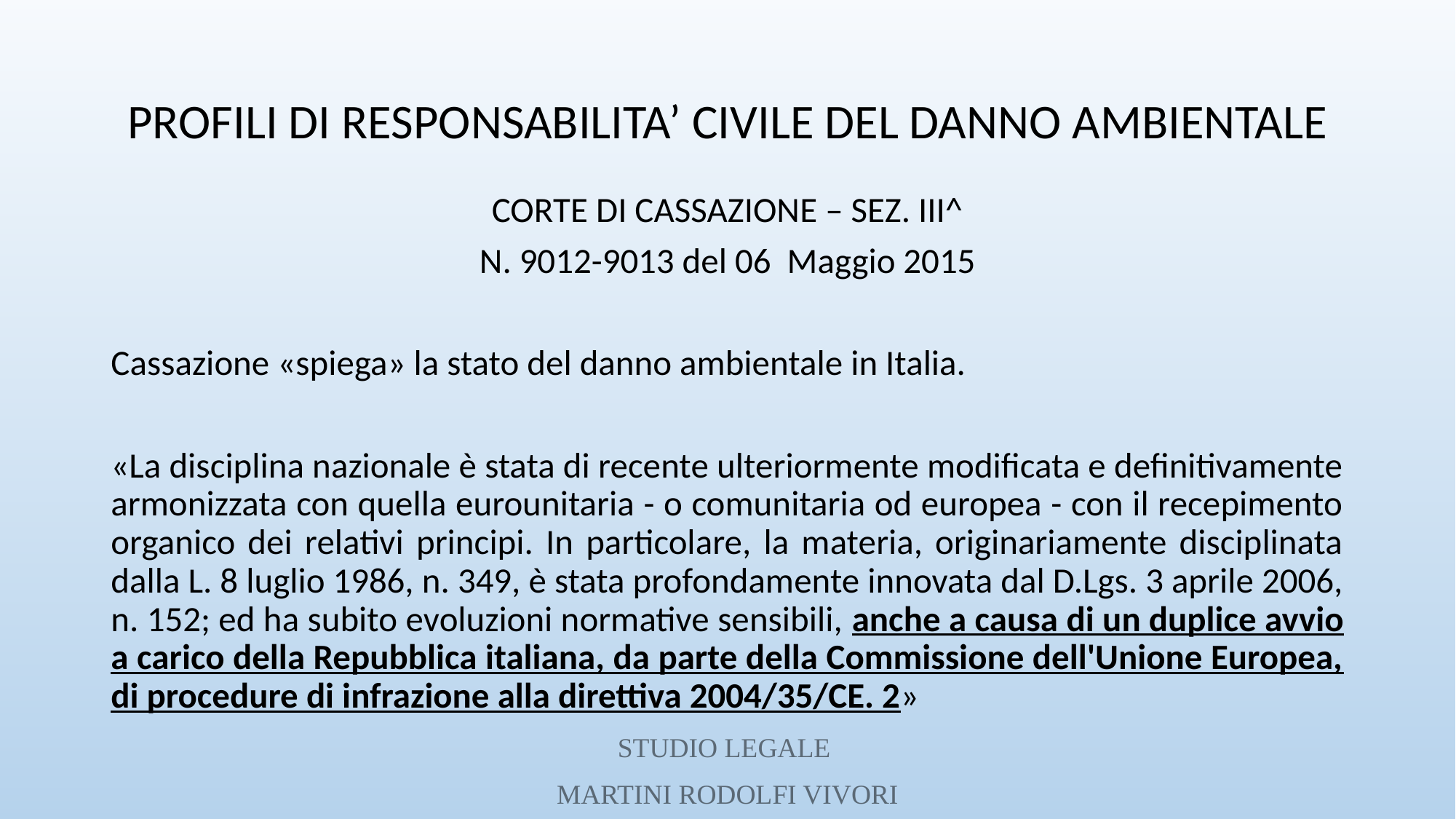

# PROFILI DI RESPONSABILITA’ CIVILE DEL DANNO AMBIENTALE
CORTE DI CASSAZIONE – SEZ. III^
N. 9012-9013 del 06  Maggio 2015

Cassazione «spiega» la stato del danno ambientale in Italia.

«La disciplina nazionale è stata di recente ulteriormente modificata e definitivamente armonizzata con quella eurounitaria - o comunitaria od europea - con il recepimento organico dei relativi principi. In particolare, la materia, originariamente disciplinata dalla L. 8 luglio 1986, n. 349, è stata profondamente innovata dal D.Lgs. 3 aprile 2006, n. 152; ed ha subito evoluzioni normative sensibili, anche a causa di un duplice avvio a carico della Repubblica italiana, da parte della Commissione dell'Unione Europea, di procedure di infrazione alla direttiva 2004/35/CE. 2»
STUDIO LEGALE
MARTINI RODOLFI VIVORI